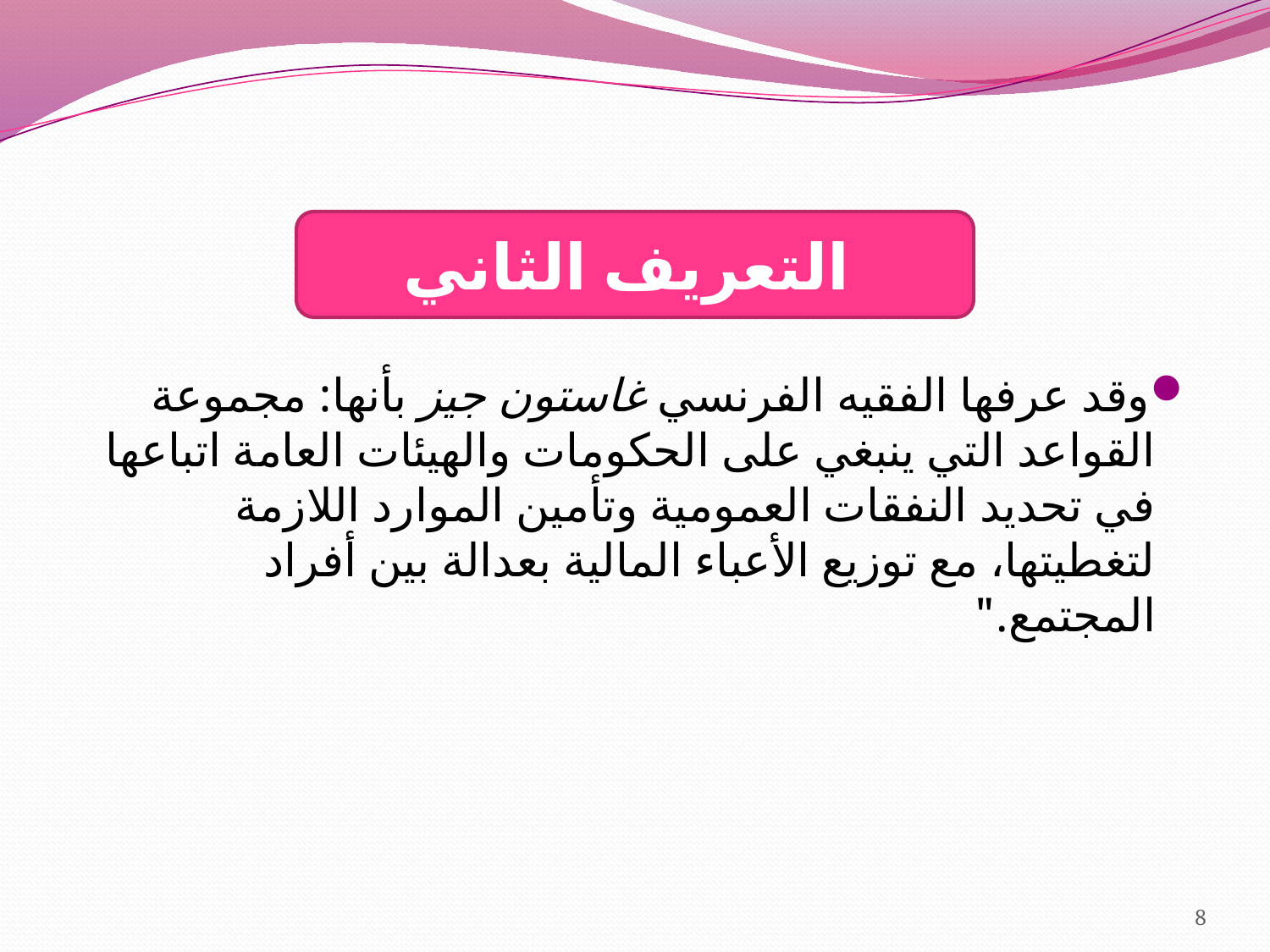

#
التعريف الثاني
وقد عرفها الفقيه الفرنسي غاستون جيز بأنها: مجموعة القواعد التي ينبغي على الحكومات والهيئات العامة اتباعها في تحديد النفقات العمومية وتأمين الموارد اللازمة لتغطيتها، مع توزيع الأعباء المالية بعدالة بين أفراد المجتمع."

8